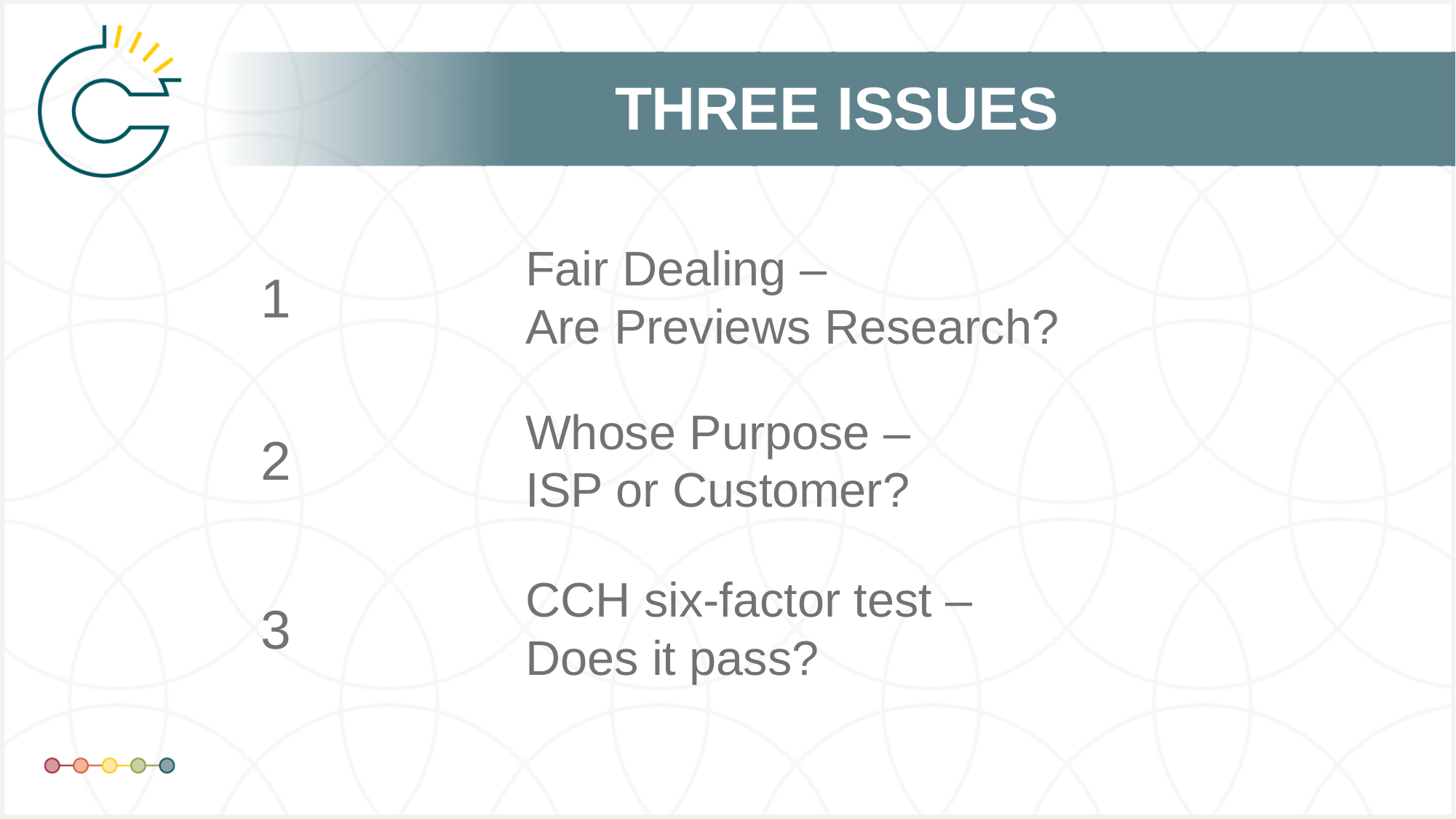

# THREE ISSUES
Fair Dealing –
Are Previews Research?
1
Whose Purpose –
ISP or Customer?
2
CCH six-factor test –
Does it pass?
3